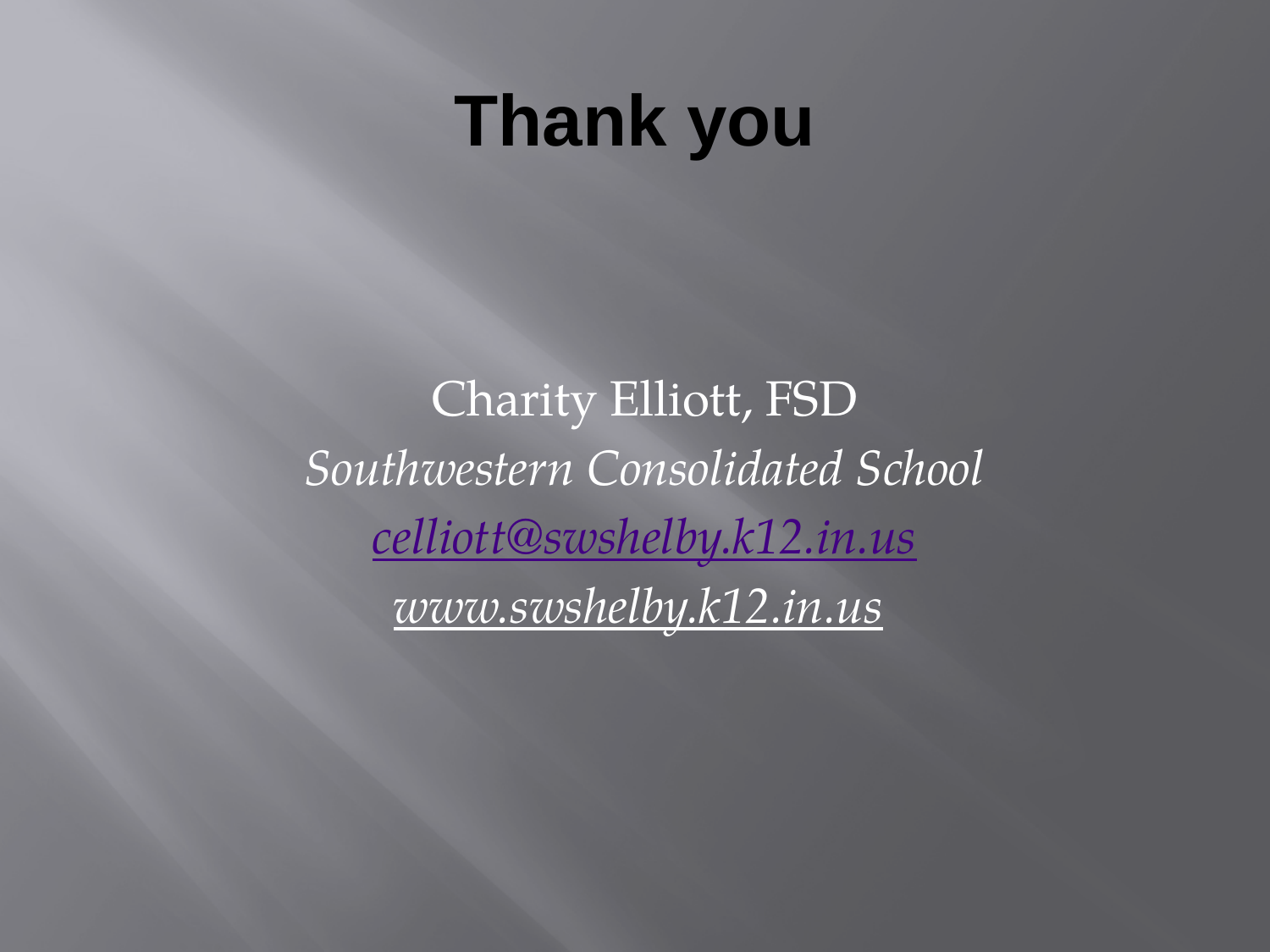

# Thank you

Charity Elliott, FSD
Southwestern Consolidated School
celliott@swshelby.k12.in.us
www.swshelby.k12.in.us